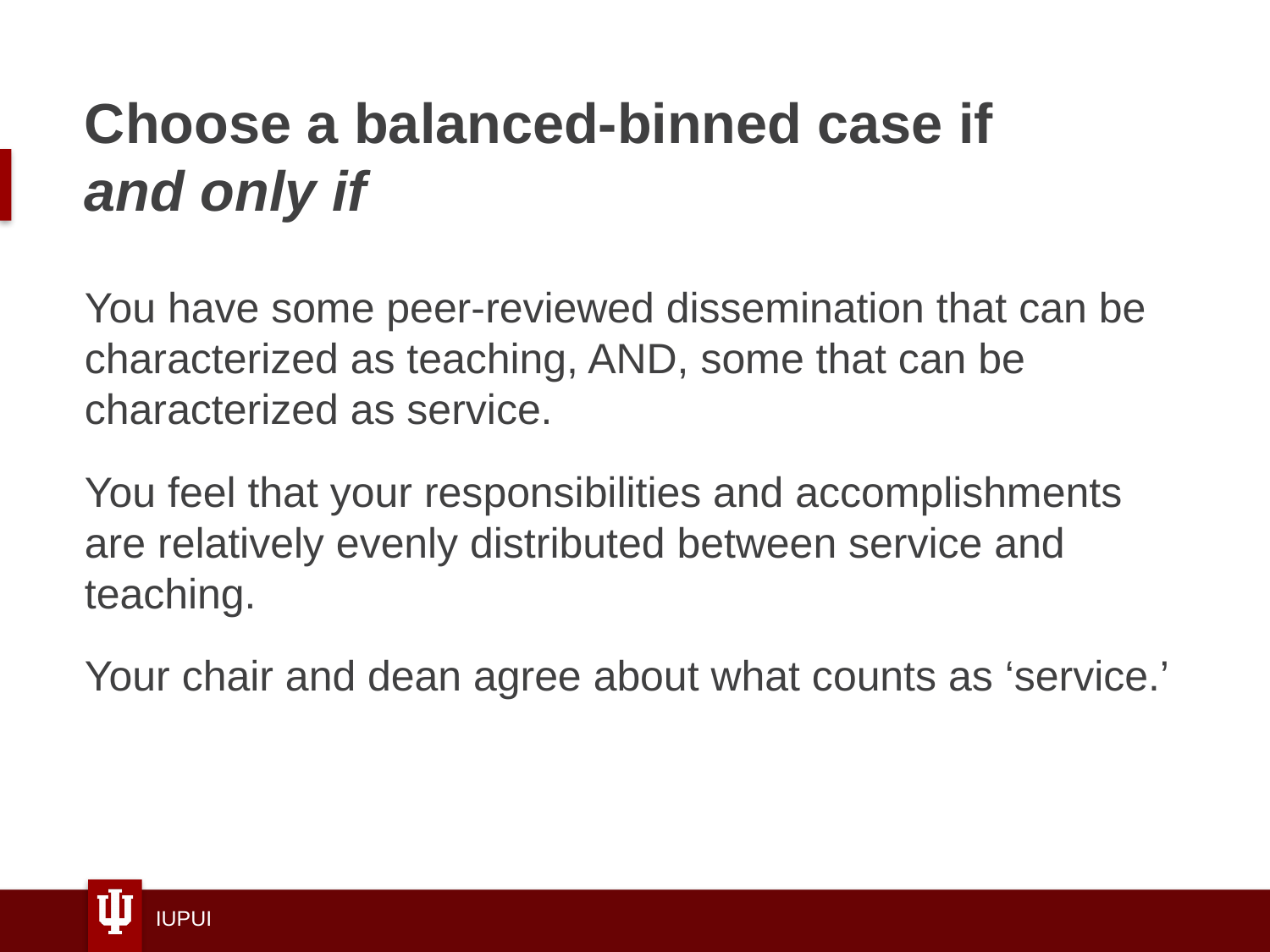

# Choose a balanced-binned case if and only if
You have some peer-reviewed dissemination that can be characterized as teaching, AND, some that can be characterized as service.
You feel that your responsibilities and accomplishments are relatively evenly distributed between service and teaching.
Your chair and dean agree about what counts as ‘service.’